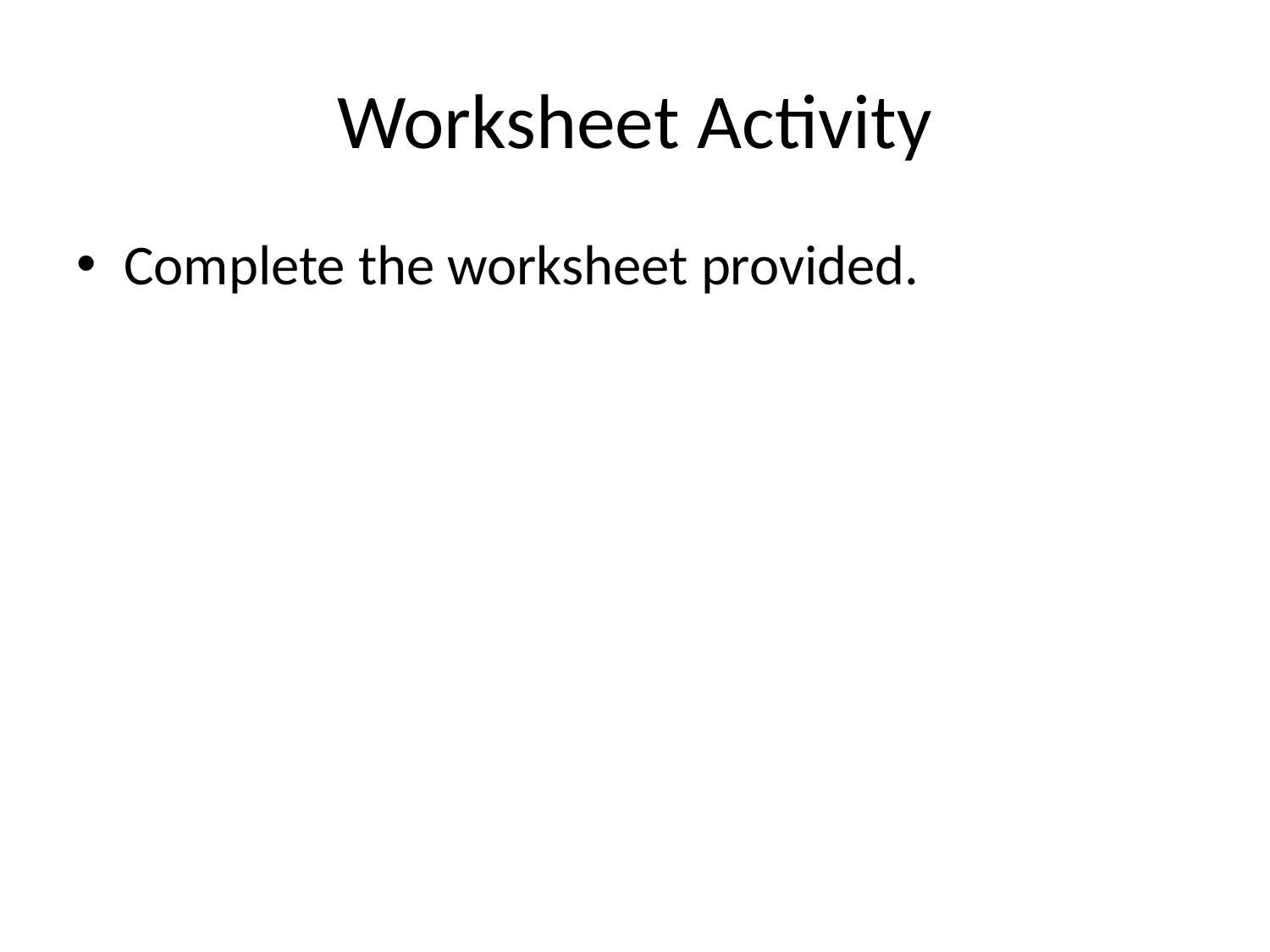

# Worksheet Activity
Complete the worksheet provided.